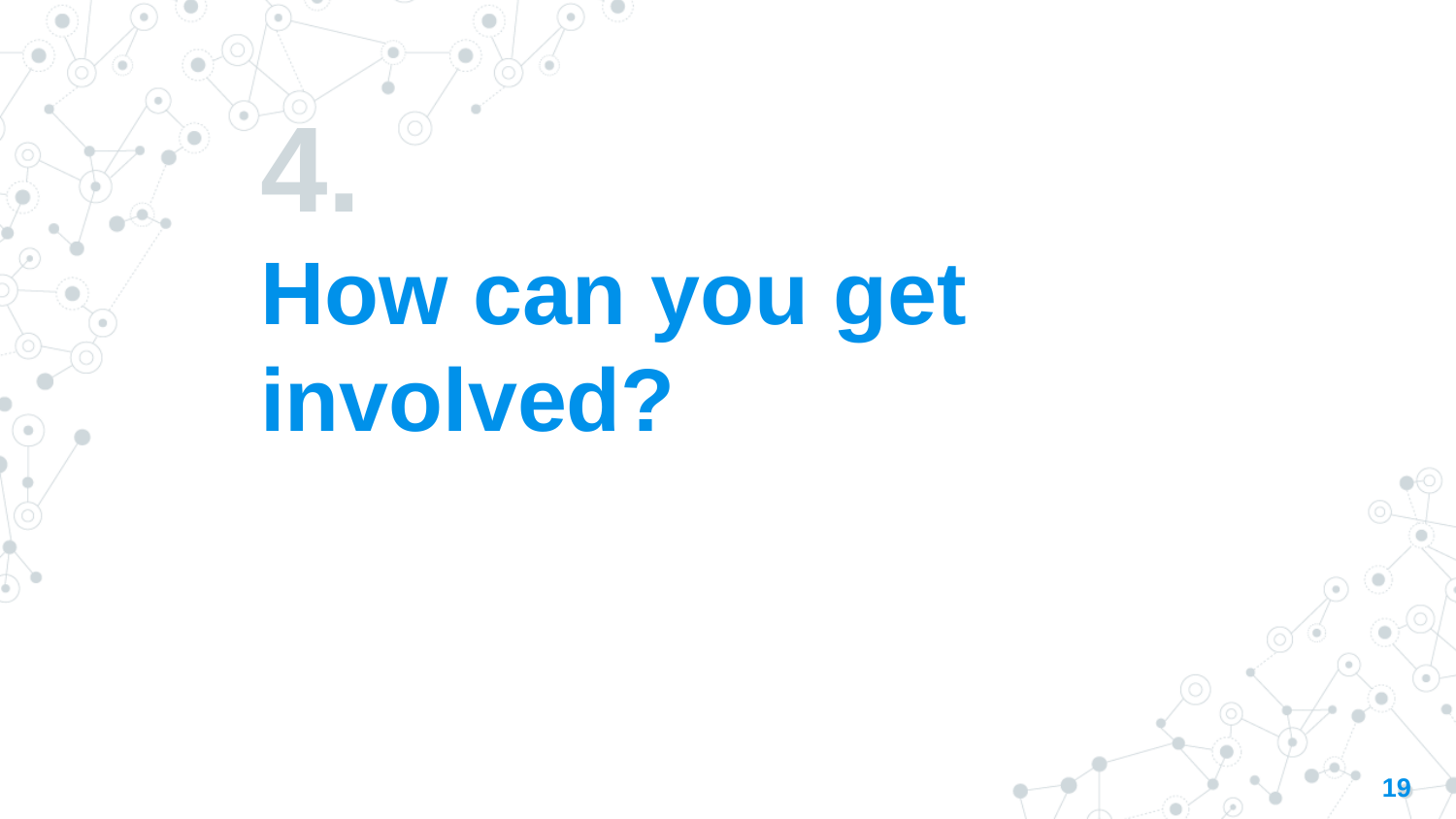

# 4.
How can you get involved?
19